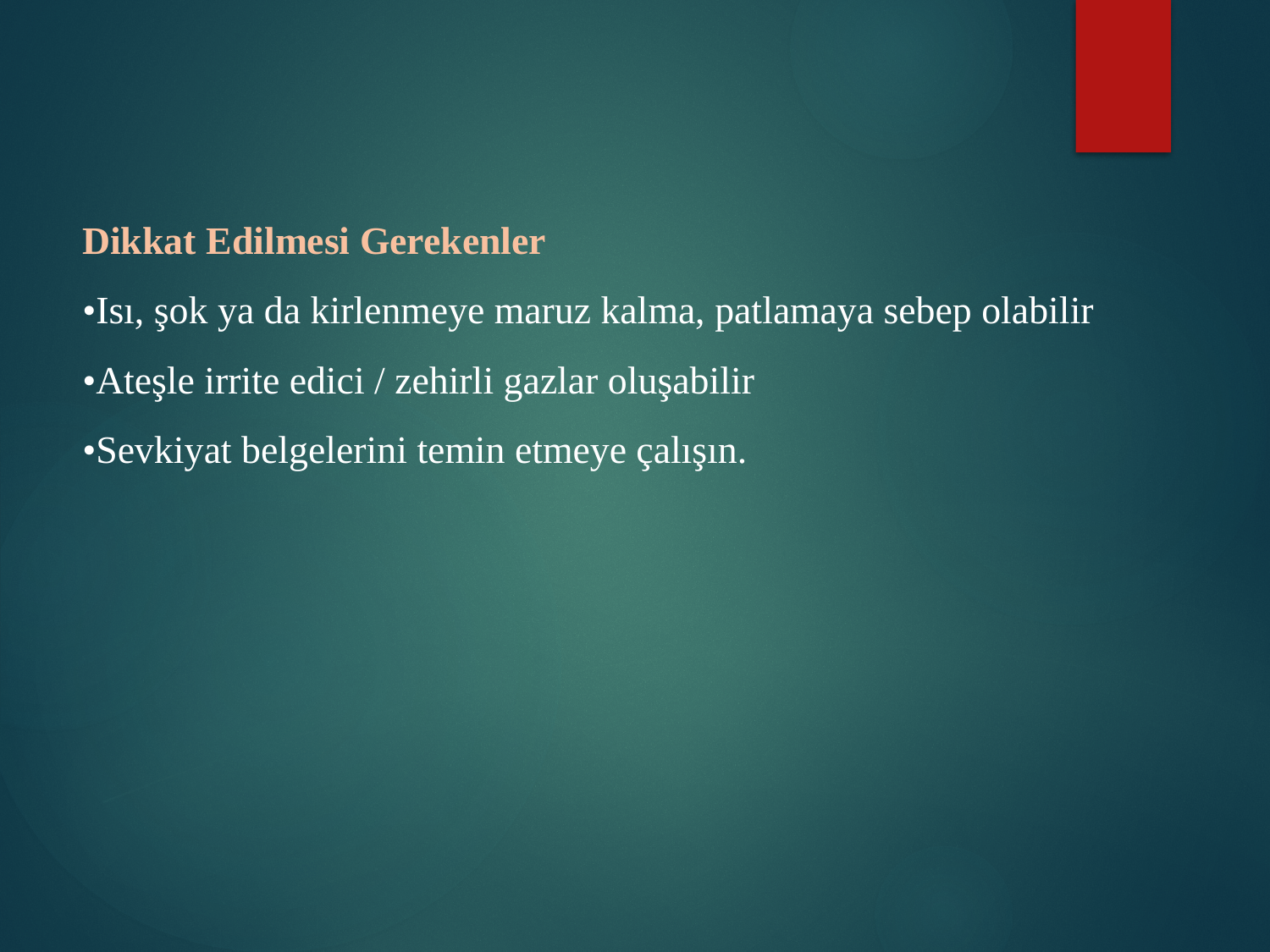

Dikkat Edilmesi Gerekenler
•Isı, şok ya da kirlenmeye maruz kalma, patlamaya sebep olabilir
•Ateşle irrite edici / zehirli gazlar oluşabilir
•Sevkiyat belgelerini temin etmeye çalışın.